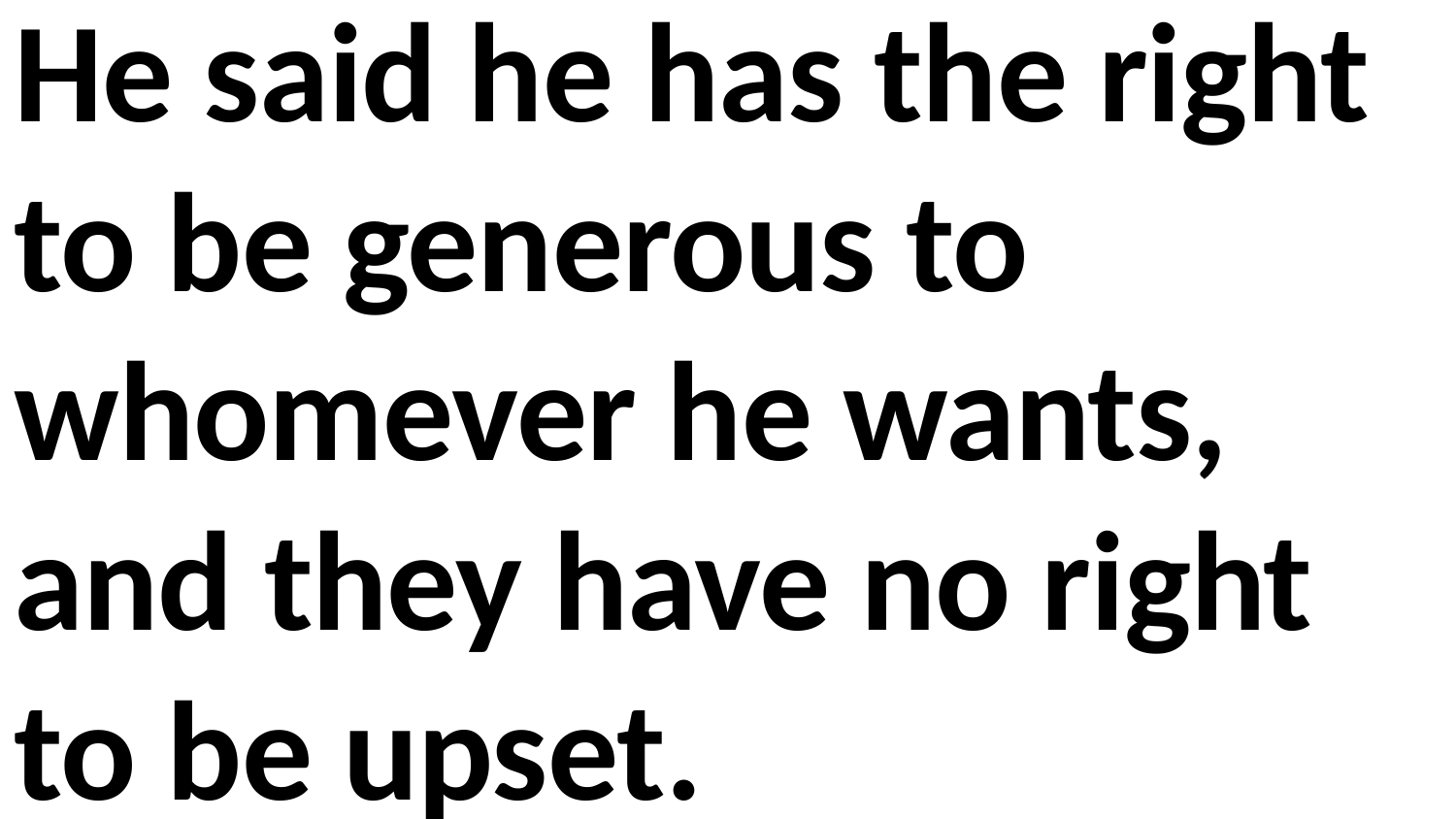

He said he has the right to be generous to whomever he wants, and they have no right to be upset.